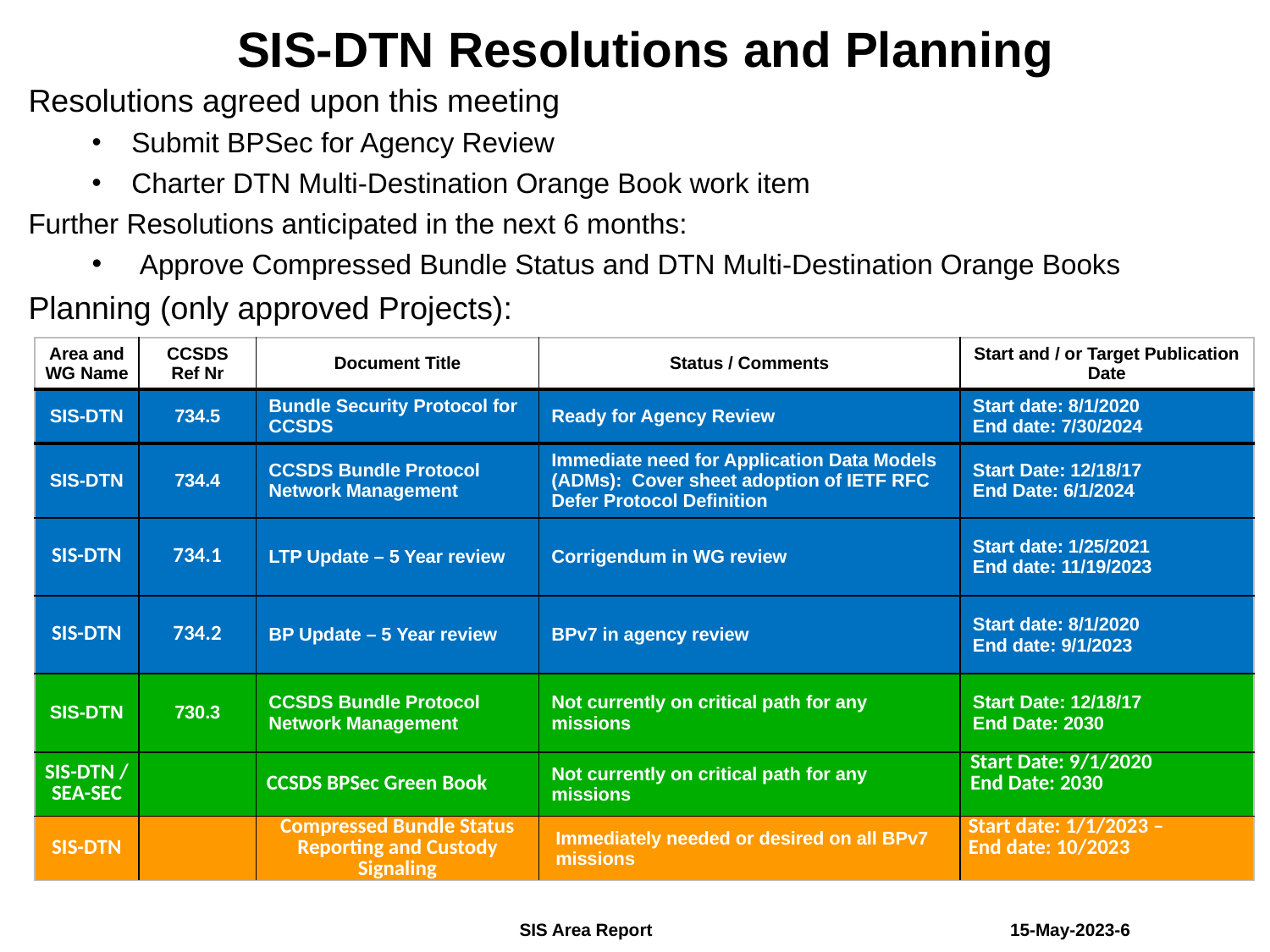

SIS-DTN Resolutions and Planning
Resolutions agreed upon this meeting
Submit BPSec for Agency Review
Charter DTN Multi-Destination Orange Book work item
Further Resolutions anticipated in the next 6 months:
Approve Compressed Bundle Status and DTN Multi-Destination Orange Books
Planning (only approved Projects):
| Area and WG Name | CCSDS Ref Nr | Document Title | Status / Comments | Start and / or Target Publication Date |
| --- | --- | --- | --- | --- |
| SIS-DTN | 734.5 | Bundle Security Protocol for CCSDS | Ready for Agency Review | Start date: 8/1/2020 End date: 7/30/2024 |
| SIS-DTN | 734.4 | CCSDS Bundle Protocol Network Management | Immediate need for Application Data Models (ADMs): Cover sheet adoption of IETF RFC Defer Protocol Definition | Start Date: 12/18/17 End Date: 6/1/2024 |
| SIS-DTN | 734.1 | LTP Update – 5 Year review | Corrigendum in WG review | Start date: 1/25/2021 End date: 11/19/2023 |
| SIS-DTN | 734.2 | BP Update – 5 Year review | BPv7 in agency review | Start date: 8/1/2020 End date: 9/1/2023 |
| SIS-DTN | 730.3 | CCSDS Bundle Protocol Network Management | Not currently on critical path for any missions | Start Date: 12/18/17 End Date: 2030 |
| SIS-DTN / SEA-SEC |  | CCSDS BPSec Green Book | Not currently on critical path for any missions | Start Date: 9/1/2020 End Date: 2030 |
| SIS-DTN |  | Compressed Bundle Status Reporting and Custody Signaling | Immediately needed or desired on all BPv7 missions | Start date: 1/1/2023 – End date: 10/2023 |